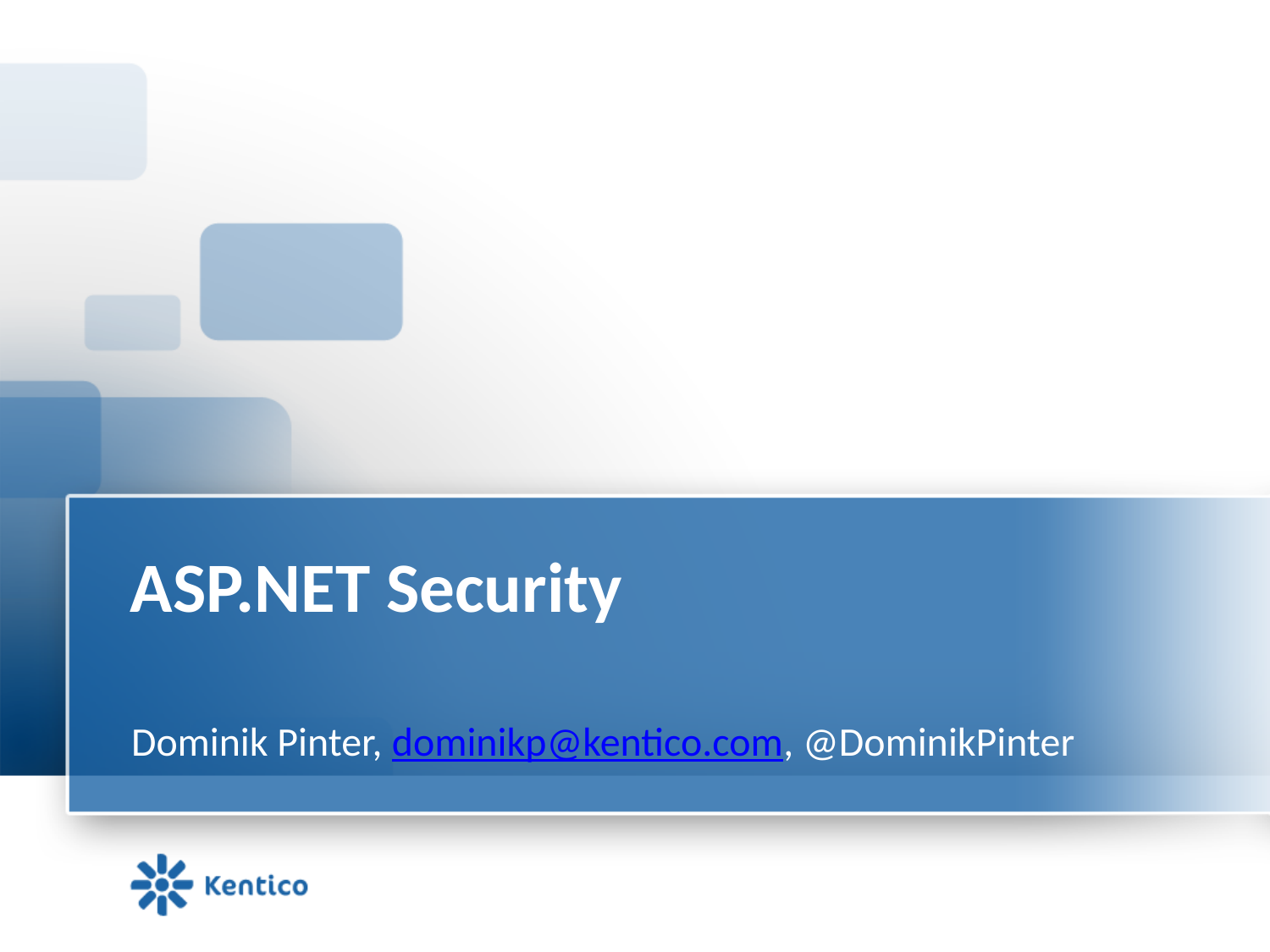

# ASP.NET Security
Dominik Pinter, dominikp@kentico.com, @DominikPinter